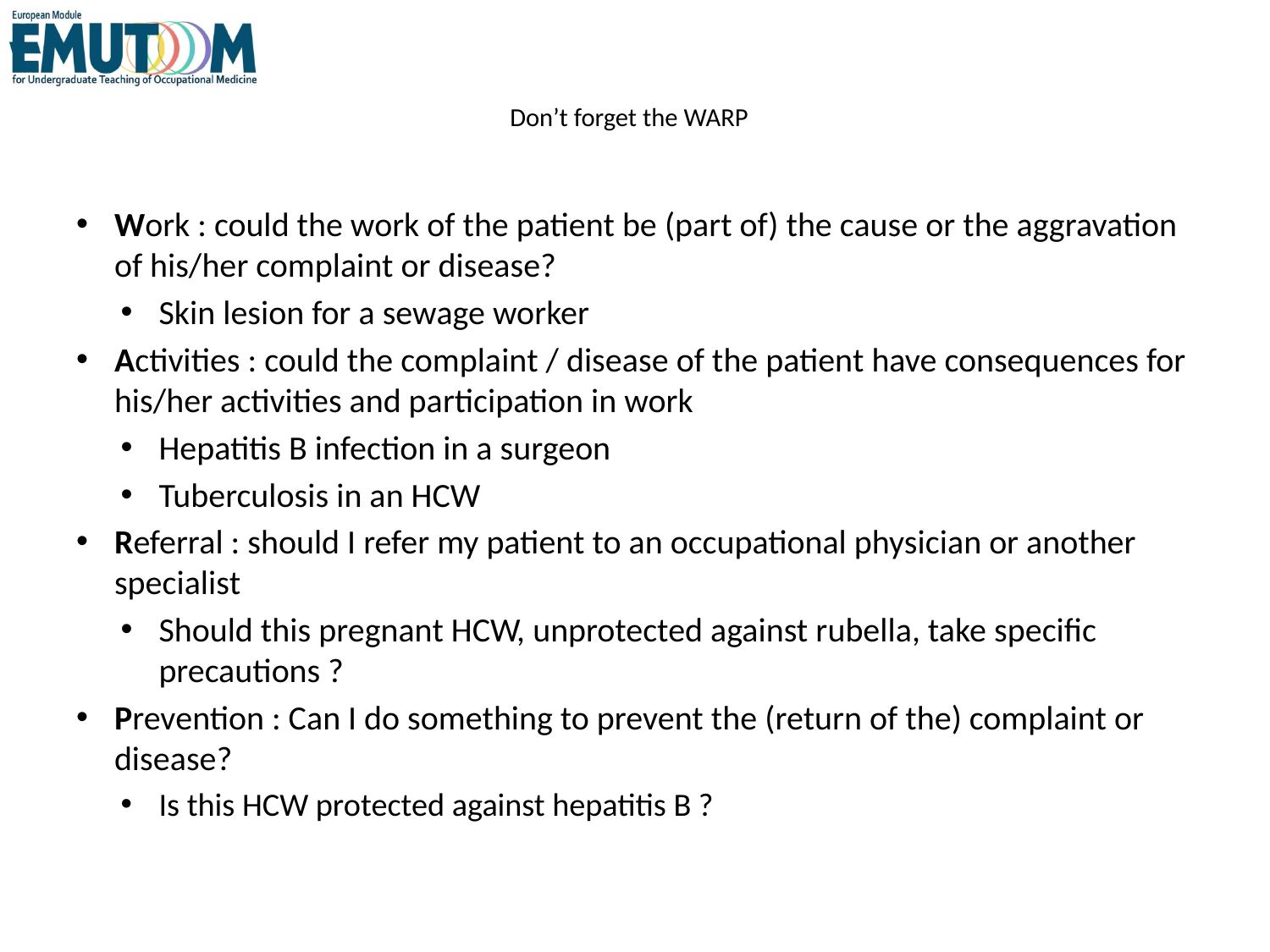

# Don’t forget the WARP

Work : could the work of the patient be (part of) the cause or the aggravation of his/her complaint or disease?
Skin lesion for a sewage worker
Activities : could the complaint / disease of the patient have consequences for his/her activities and participation in work
Hepatitis B infection in a surgeon
Tuberculosis in an HCW
Referral : should I refer my patient to an occupational physician or another specialist
Should this pregnant HCW, unprotected against rubella, take specific precautions ?
Prevention : Can I do something to prevent the (return of the) complaint or disease?
Is this HCW protected against hepatitis B ?